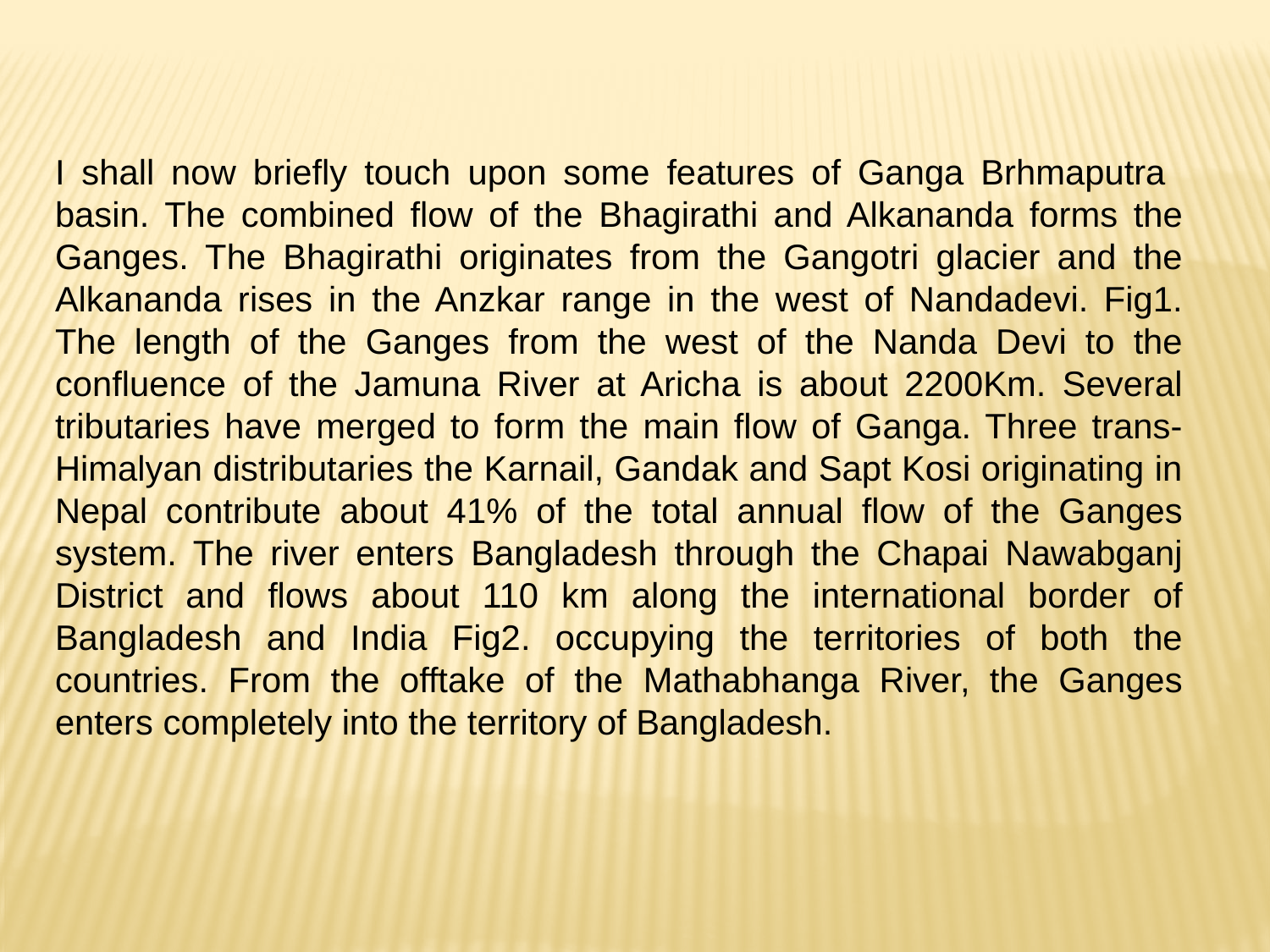

I shall now briefly touch upon some features of Ganga Brhmaputra  basin. The combined flow of the Bhagirathi and Alkananda forms the Ganges. The Bhagirathi originates from the Gangotri glacier and the Alkananda rises in the Anzkar range in the west of Nandadevi. Fig1. The length of the Ganges from the west of the Nanda Devi to the confluence of the Jamuna River at Aricha is about 2200Km. Several tributaries have merged to form the main flow of Ganga. Three trans- Himalyan distributaries the Karnail, Gandak and Sapt Kosi originating in Nepal contribute about 41% of the total annual flow of the Ganges system. The river enters Bangladesh through the Chapai Nawabganj District and flows about 110 km along the international border of Bangladesh and India Fig2. occupying the territories of both the countries. From the offtake of the Mathabhanga River, the Ganges enters completely into the territory of Bangladesh.